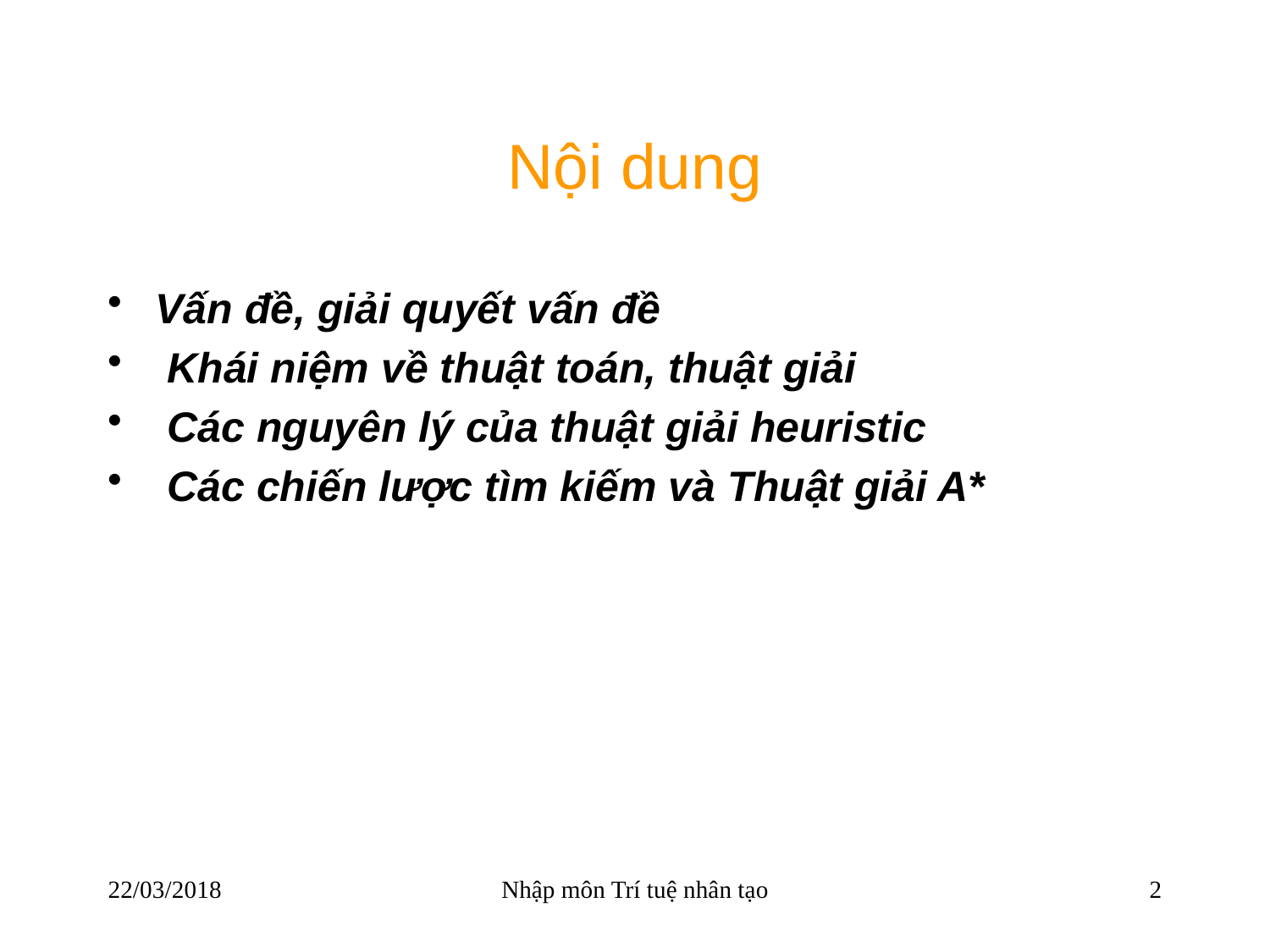

# Nội dung
Vấn đề, giải quyết vấn đề
 Khái niệm về thuật toán, thuật giải
 Các nguyên lý của thuật giải heuristic
 Các chiến lược tìm kiếm và Thuật giải A*

22/03/2018
Nhập môn Trí tuệ nhân tạo
2